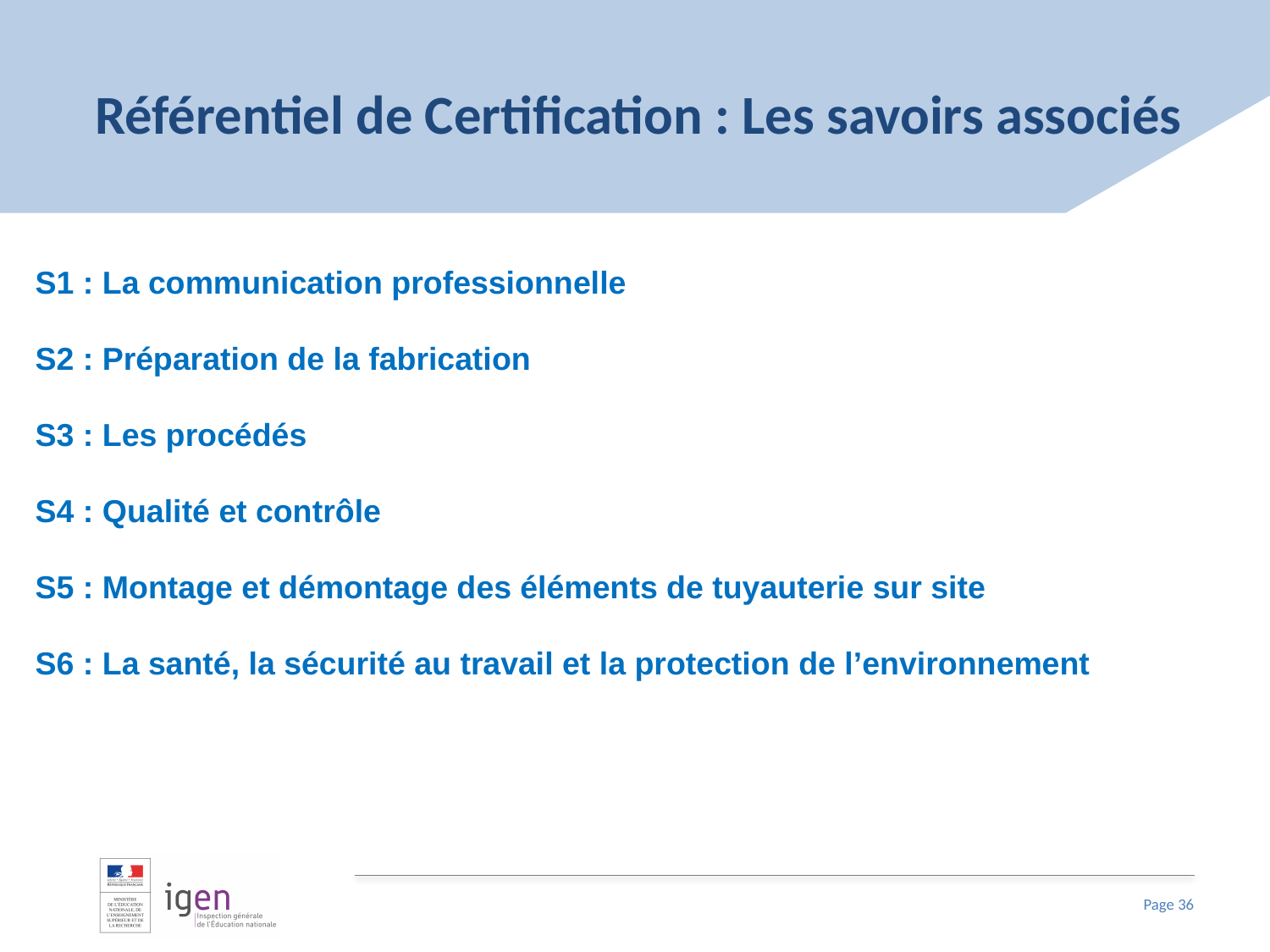

# Référentiel de Certification : Les savoirs associés
S1 : La communication professionnelle

S2 : Préparation de la fabrication

S3 : Les procédés

S4 : Qualité et contrôle

S5 : Montage et démontage des éléments de tuyauterie sur site

S6 : La santé, la sécurité au travail et la protection de l’environnement